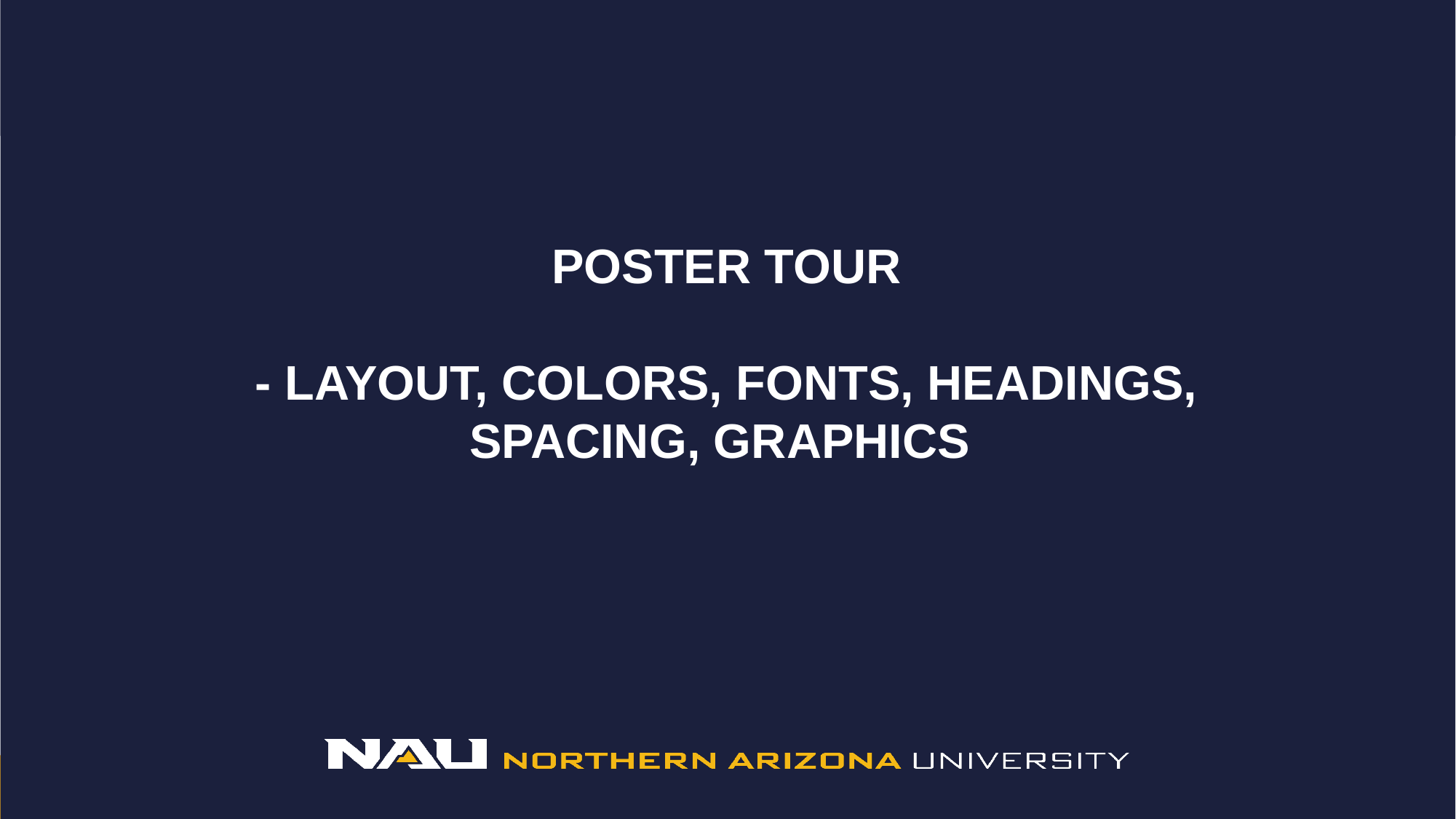

# Poster Tour - layout, colors, fonts, headings, spacing, graphics